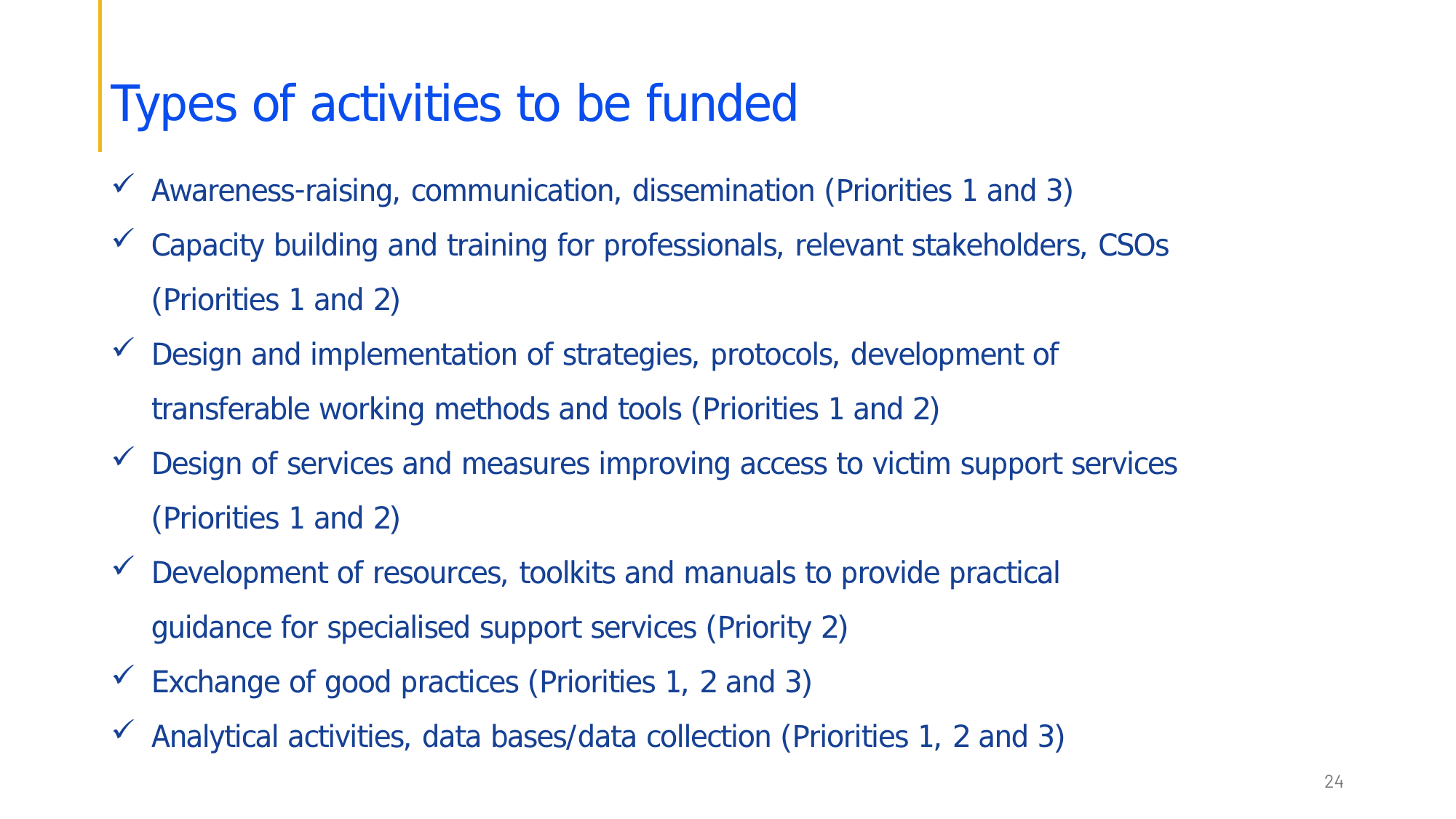

# Types of activities to be funded
Awareness-raising, communication, dissemination (Priorities 1 and 3)
Capacity building and training for professionals, relevant stakeholders, CSOs (Priorities 1 and 2)
Design and implementation of strategies, protocols, development of transferable working methods and tools (Priorities 1 and 2)
Design of services and measures improving access to victim support services (Priorities 1 and 2)
Development of resources, toolkits and manuals to provide practical guidance for specialised support services (Priority 2)
Exchange of good practices (Priorities 1, 2 and 3)
Analytical activities, data bases/data collection (Priorities 1, 2 and 3)
24